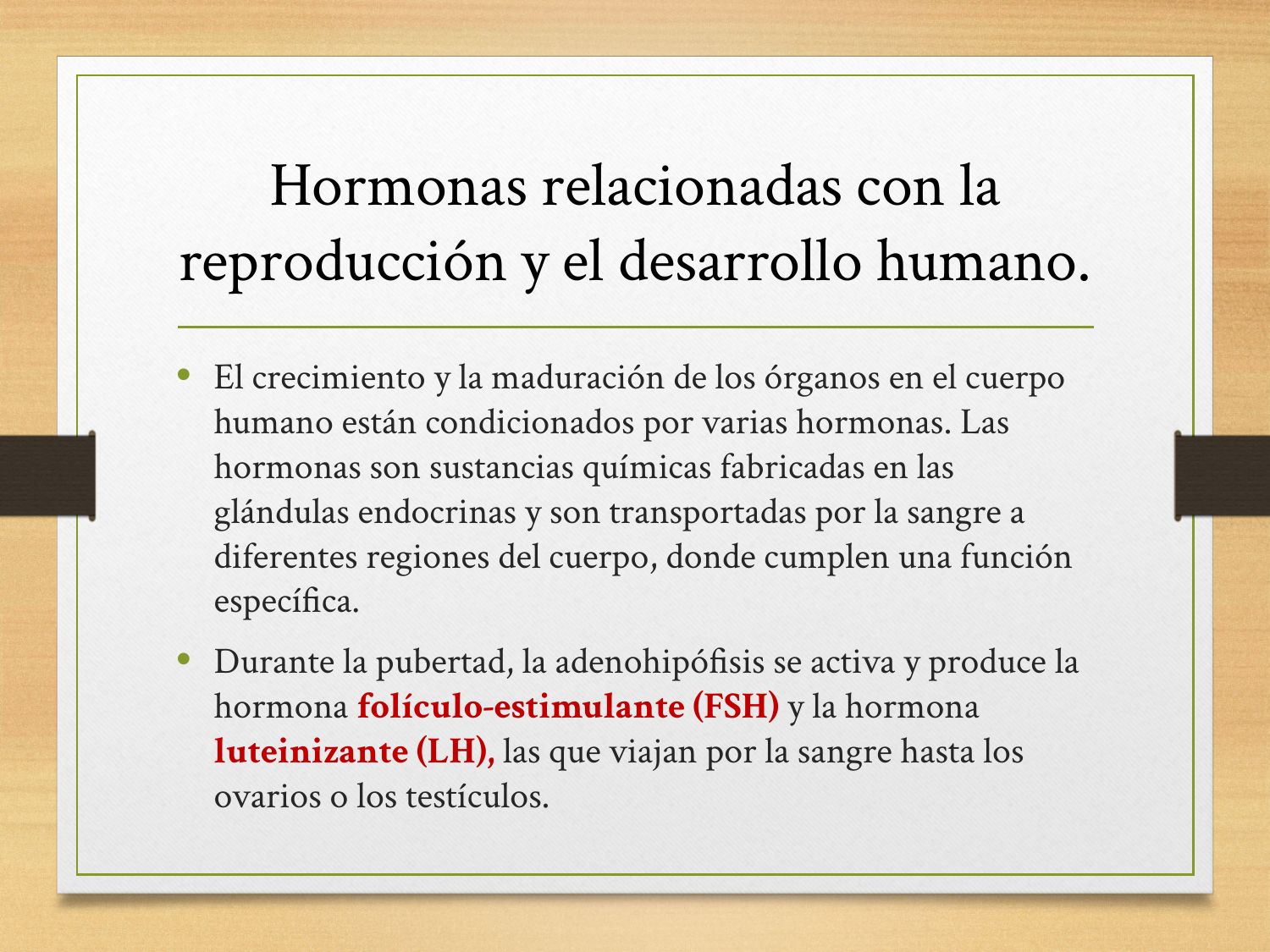

# Hormonas relacionadas con la reproducción y el desarrollo humano.
El crecimiento y la maduración de los órganos en el cuerpo humano están condicionados por varias hormonas. Las hormonas son sustancias químicas fabricadas en las glándulas endocrinas y son transportadas por la sangre a diferentes regiones del cuerpo, donde cumplen una función específica.
Durante la pubertad, la adenohipófisis se activa y produce la hormona folículo-estimulante (FSH) y la hormona luteinizante (LH), las que viajan por la sangre hasta los ovarios o los testículos.